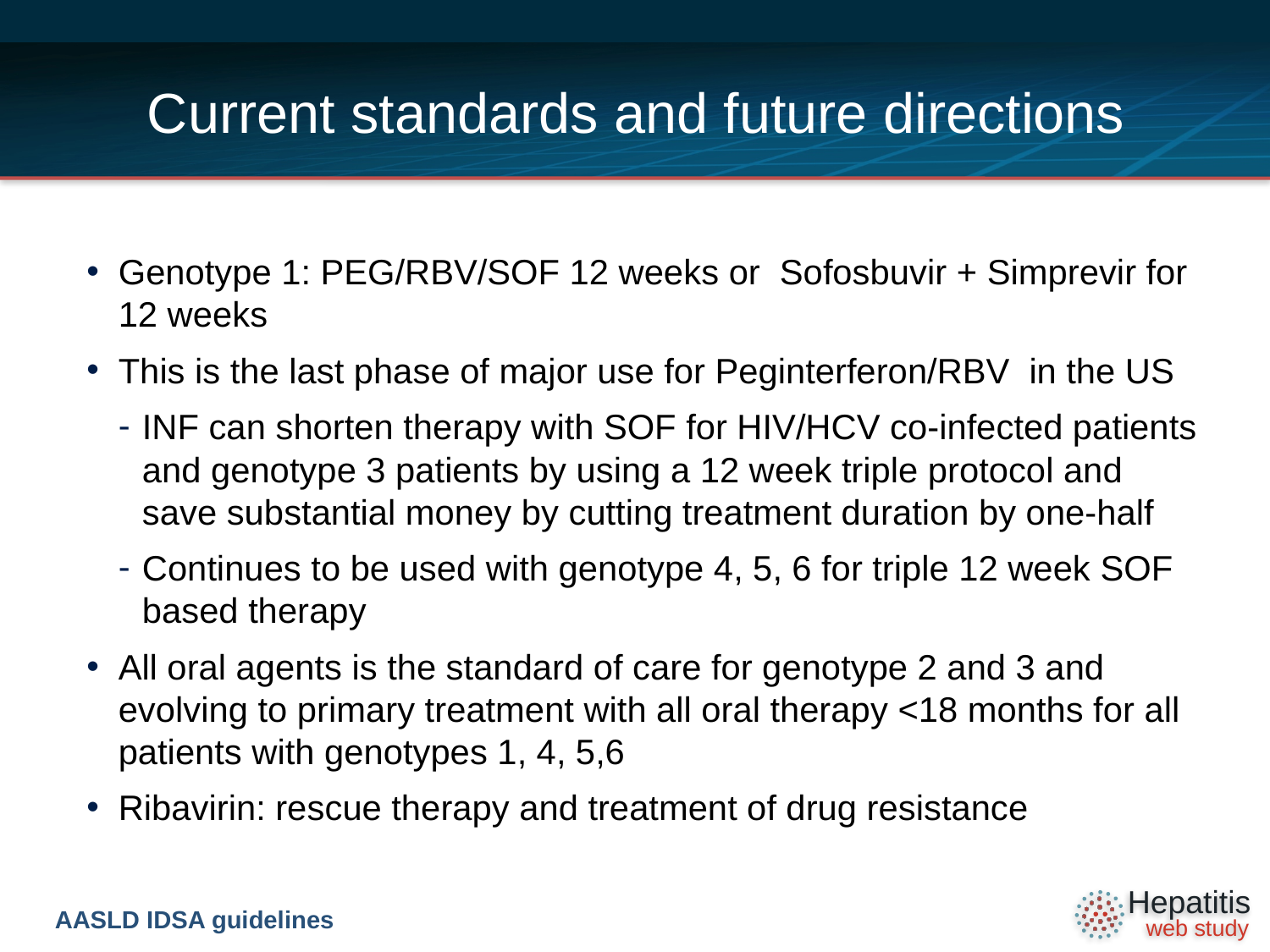

# Current standards and future directions
Genotype 1: PEG/RBV/SOF 12 weeks or  Sofosbuvir + Simprevir for 12 weeks
This is the last phase of major use for Peginterferon/RBV  in the US
INF can shorten therapy with SOF for HIV/HCV co-infected patients and genotype 3 patients by using a 12 week triple protocol and save substantial money by cutting treatment duration by one-half
Continues to be used with genotype 4, 5, 6 for triple 12 week SOF based therapy
All oral agents is the standard of care for genotype 2 and 3 and  evolving to primary treatment with all oral therapy <18 months for all patients with genotypes 1, 4, 5,6
Ribavirin: rescue therapy and treatment of drug resistance
AASLD IDSA guidelines